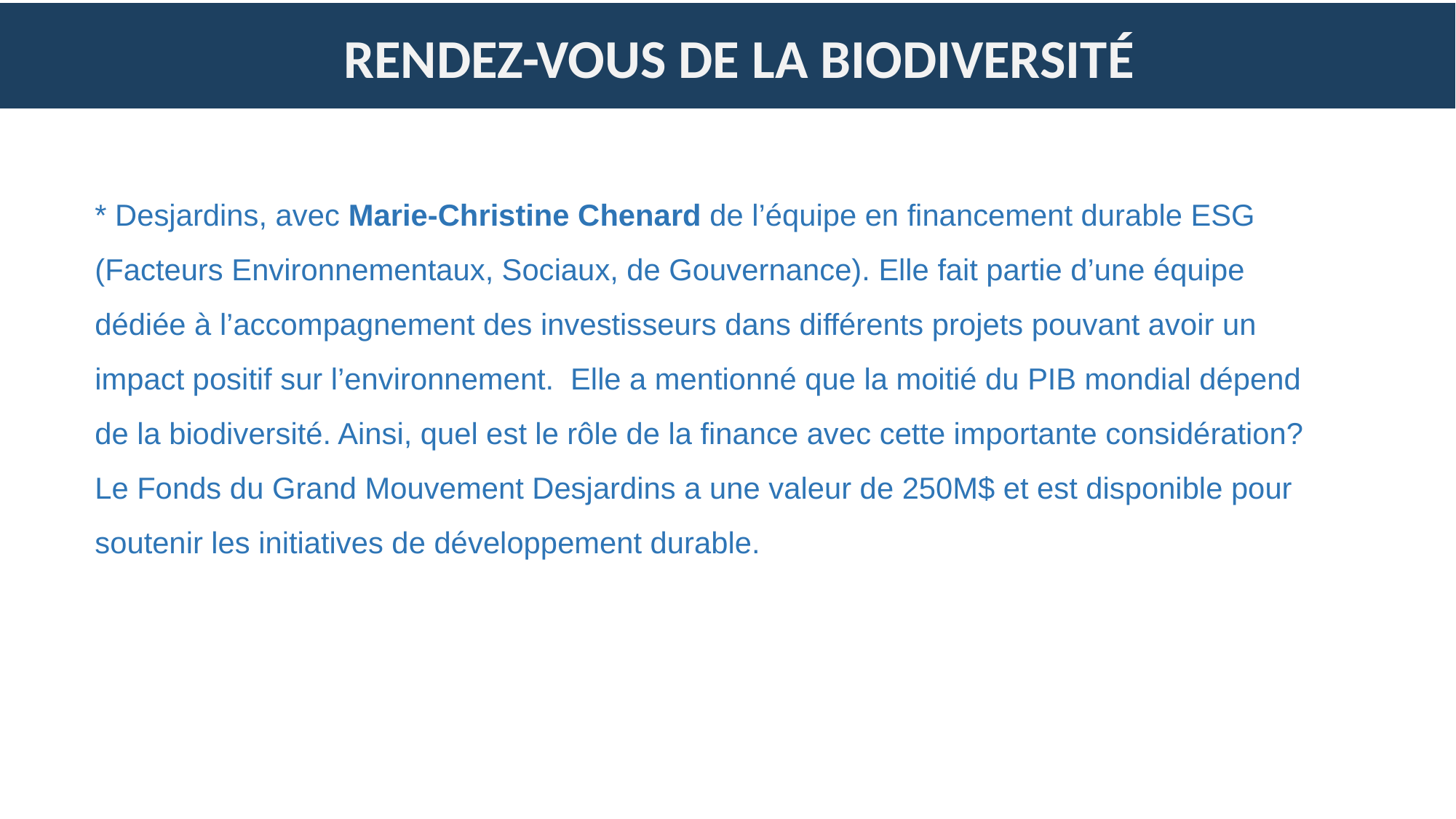

# RENDEZ-VOUS DE LA BIODIVERSITÉ

* Desjardins, avec Marie-Christine Chenard de l’équipe en financement durable ESG (Facteurs Environnementaux, Sociaux, de Gouvernance). Elle fait partie d’une équipe dédiée à l’accompagnement des investisseurs dans différents projets pouvant avoir un impact positif sur l’environnement.  Elle a mentionné que la moitié du PIB mondial dépend de la biodiversité. Ainsi, quel est le rôle de la finance avec cette importante considération?  Le Fonds du Grand Mouvement Desjardins a une valeur de 250M$ et est disponible pour soutenir les initiatives de développement durable.